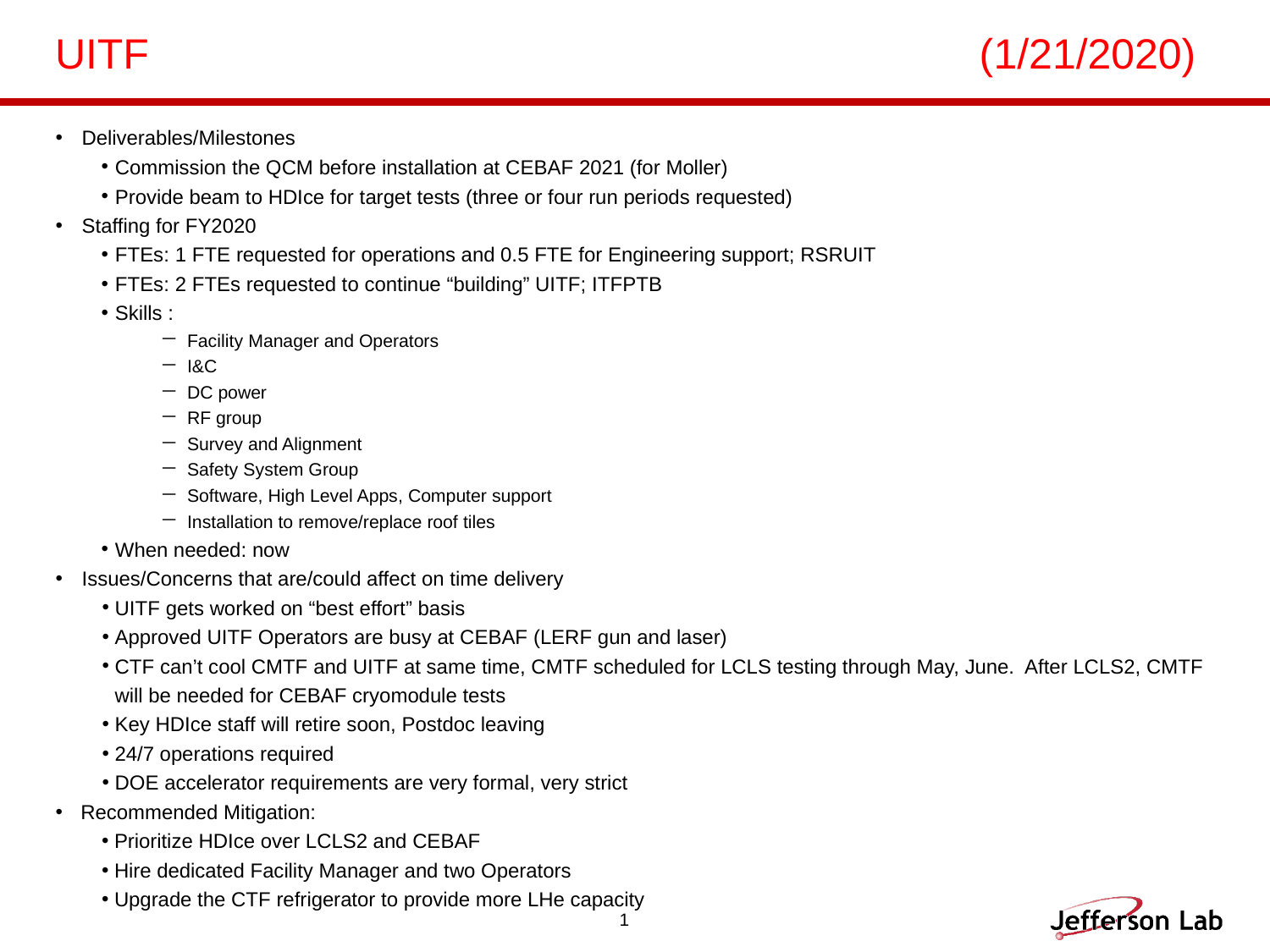

# UITF   						   (1/21/2020)
Deliverables/Milestones
Commission the QCM before installation at CEBAF 2021 (for Moller)
Provide beam to HDIce for target tests (three or four run periods requested)
Staffing for FY2020
FTEs: 1 FTE requested for operations and 0.5 FTE for Engineering support; RSRUIT
FTEs: 2 FTEs requested to continue “building” UITF; ITFPTB
Skills :
Facility Manager and Operators
I&C
DC power
RF group
Survey and Alignment
Safety System Group
Software, High Level Apps, Computer support
Installation to remove/replace roof tiles
When needed: now
Issues/Concerns that are/could affect on time delivery
UITF gets worked on “best effort” basis
Approved UITF Operators are busy at CEBAF (LERF gun and laser)
CTF can’t cool CMTF and UITF at same time, CMTF scheduled for LCLS testing through May, June.  After LCLS2, CMTF will be needed for CEBAF cryomodule tests
Key HDIce staff will retire soon, Postdoc leaving
24/7 operations required
DOE accelerator requirements are very formal, very strict
Recommended Mitigation:
Prioritize HDIce over LCLS2 and CEBAF
Hire dedicated Facility Manager and two Operators
Upgrade the CTF refrigerator to provide more LHe capacity

1